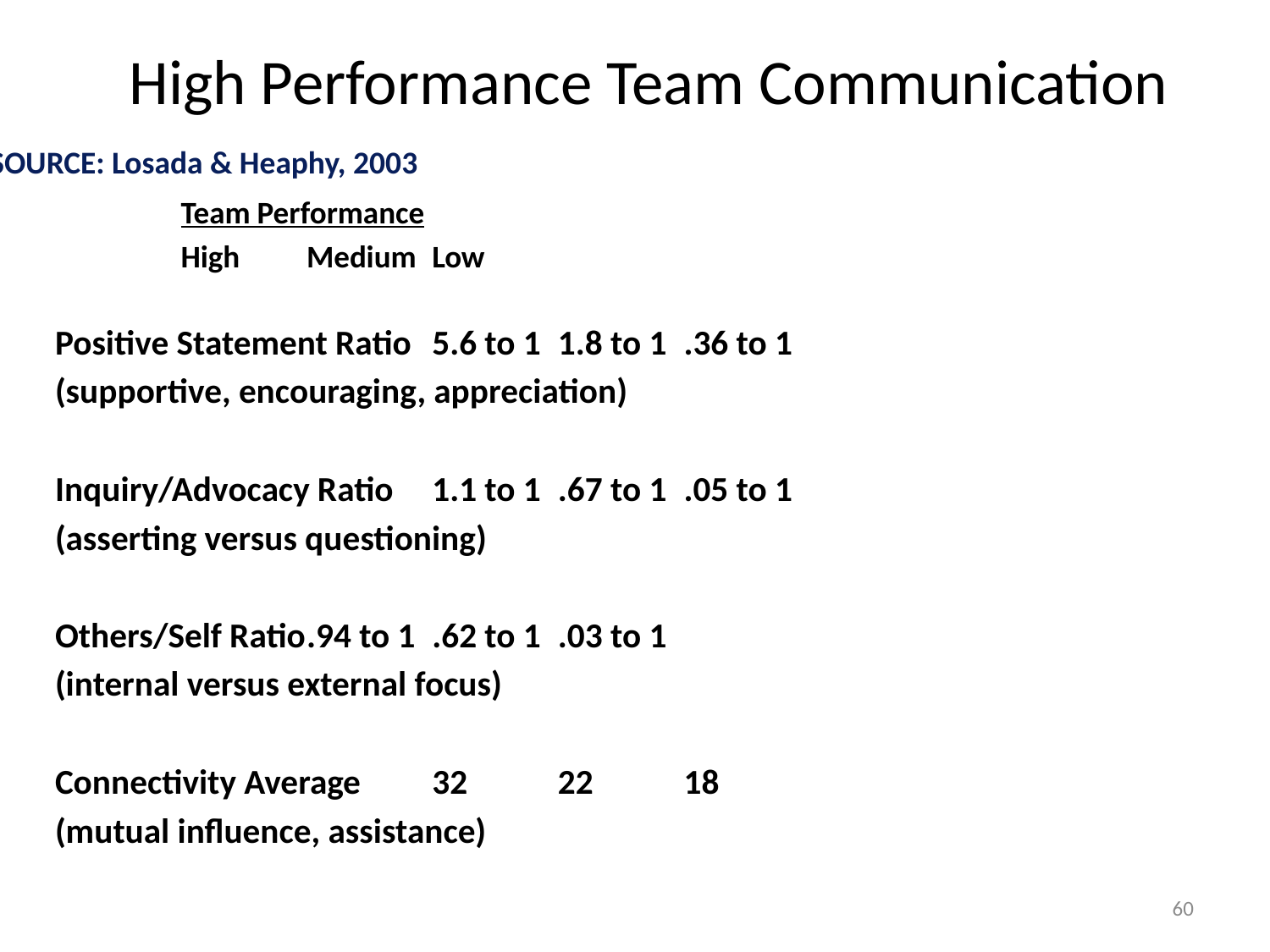

# High Performance Team Communication
SOURCE: Losada & Heaphy, 2003
		Team Performance
	High	Medium	Low

Positive Statement Ratio	5.6 to 1	1.8 to 1	.36 to 1
(supportive, encouraging, appreciation)

Inquiry/Advocacy Ratio	1.1 to 1	.67 to 1	.05 to 1
(asserting versus questioning)

Others/Self Ratio	.94 to 1	.62 to 1	.03 to 1
(internal versus external focus)

Connectivity Average	32	22	18
(mutual influence, assistance)
60